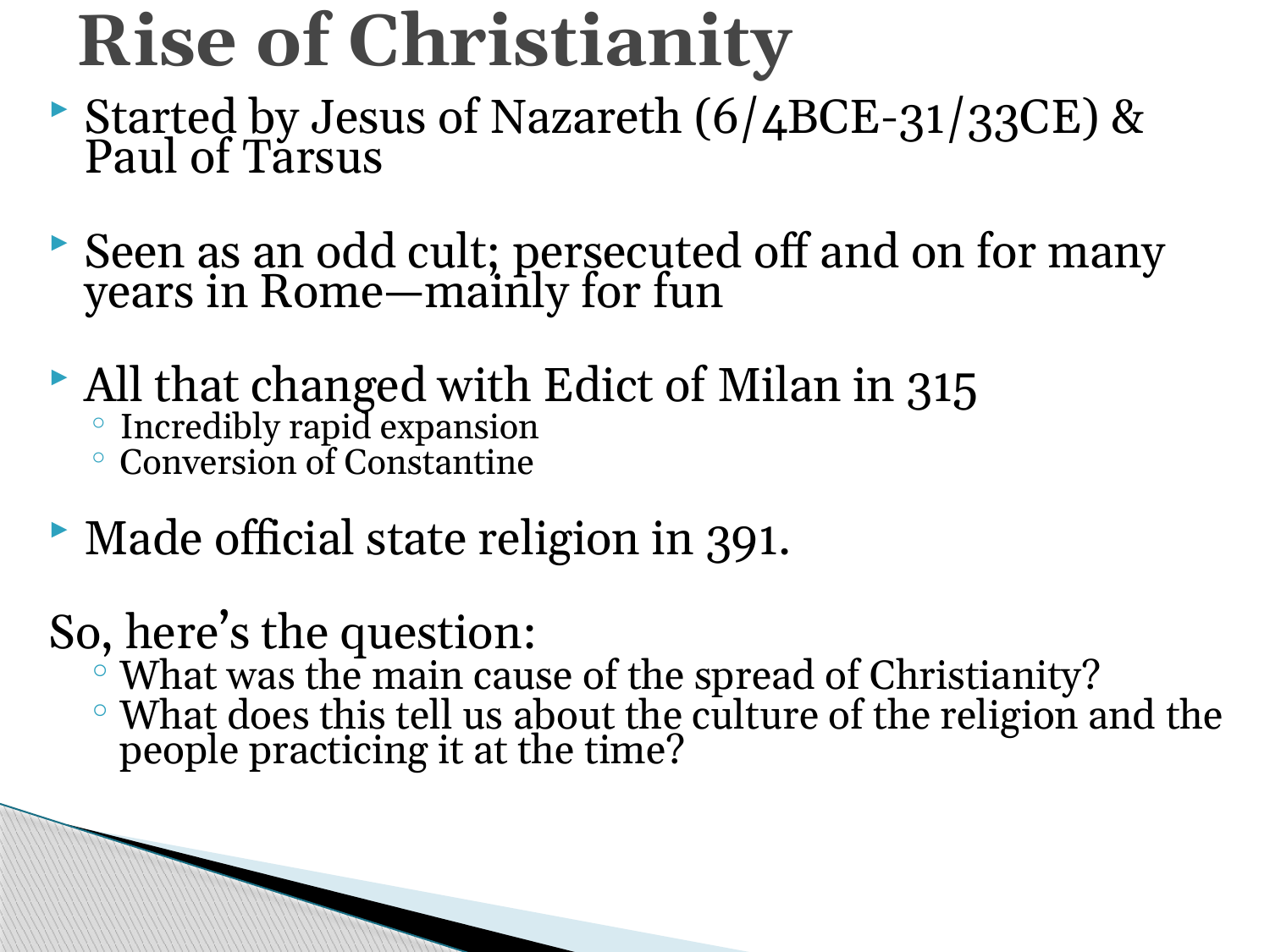

# Rise of Christianity
Started by Jesus of Nazareth (6/4BCE-31/33CE) & Paul of Tarsus

Seen as an odd cult; persecuted off and on for many years in Rome—mainly for fun

All that changed with Edict of Milan in 315
Incredibly rapid expansion
Conversion of Constantine

Made official state religion in 391.

So, here’s the question:
What was the main cause of the spread of Christianity?
What does this tell us about the culture of the religion and the people practicing it at the time?